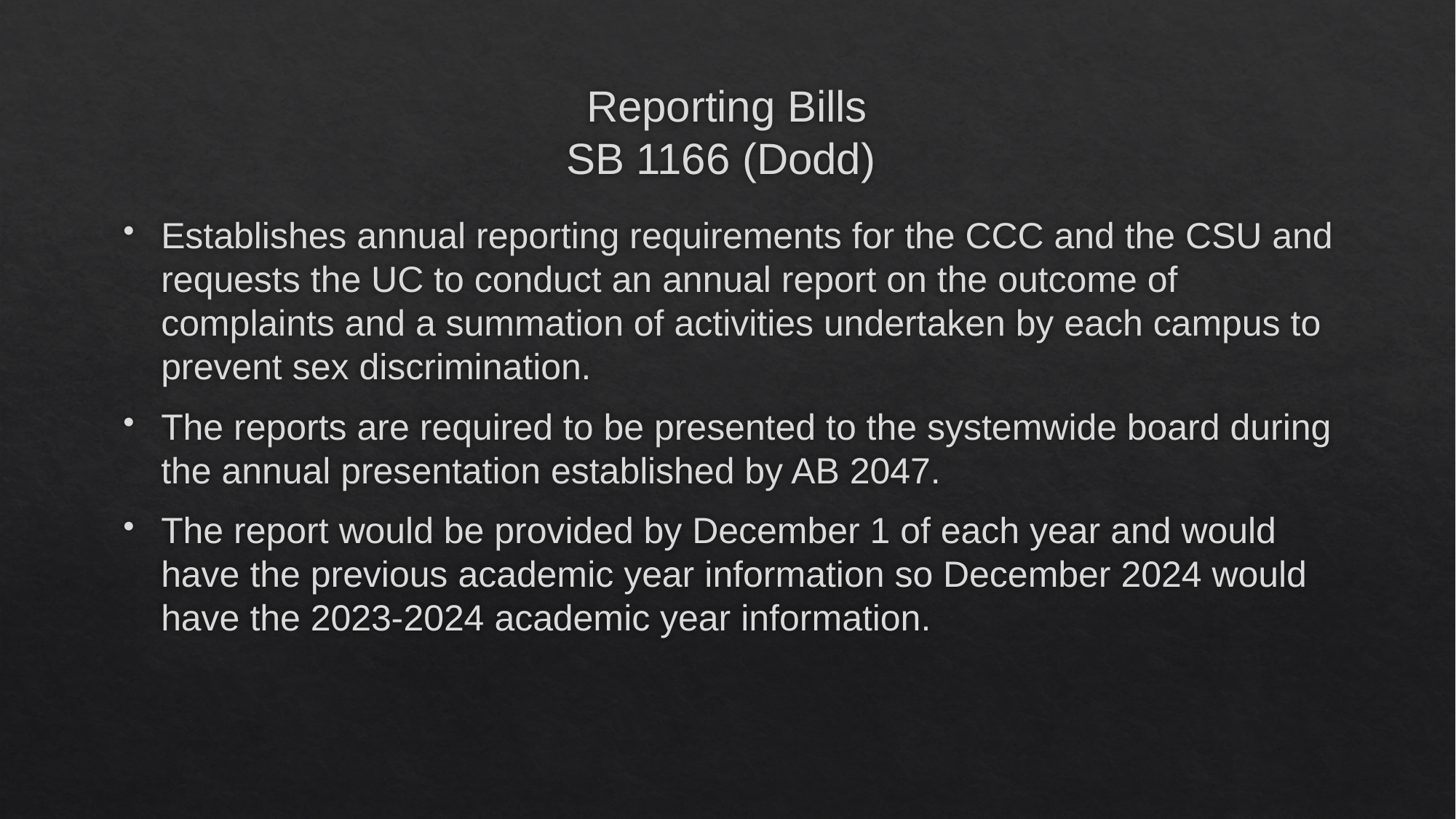

# Reporting Bills SB 1166 (Dodd)
Establishes annual reporting requirements for the CCC and the CSU and requests the UC to conduct an annual report on the outcome of complaints and a summation of activities undertaken by each campus to prevent sex discrimination.
The reports are required to be presented to the systemwide board during the annual presentation established by AB 2047.
The report would be provided by December 1 of each year and would have the previous academic year information so December 2024 would have the 2023-2024 academic year information.